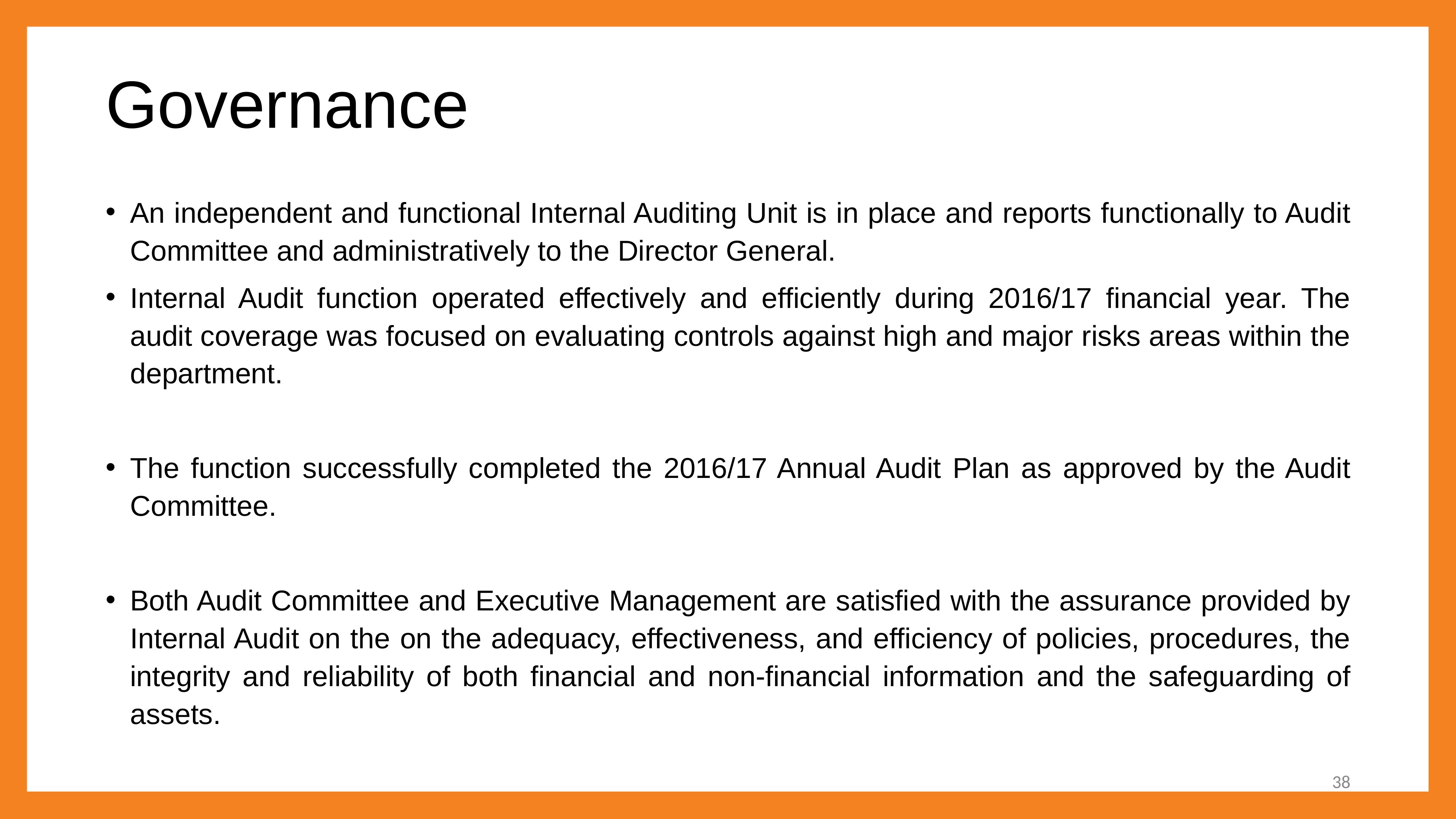

# Governance
An independent and functional Internal Auditing Unit is in place and reports functionally to Audit Committee and administratively to the Director General.
Internal Audit function operated effectively and efficiently during 2016/17 financial year. The audit coverage was focused on evaluating controls against high and major risks areas within the department.

The function successfully completed the 2016/17 Annual Audit Plan as approved by the Audit Committee.

Both Audit Committee and Executive Management are satisfied with the assurance provided by Internal Audit on the on the adequacy, effectiveness, and efficiency of policies, procedures, the integrity and reliability of both financial and non-financial information and the safeguarding of assets.

38